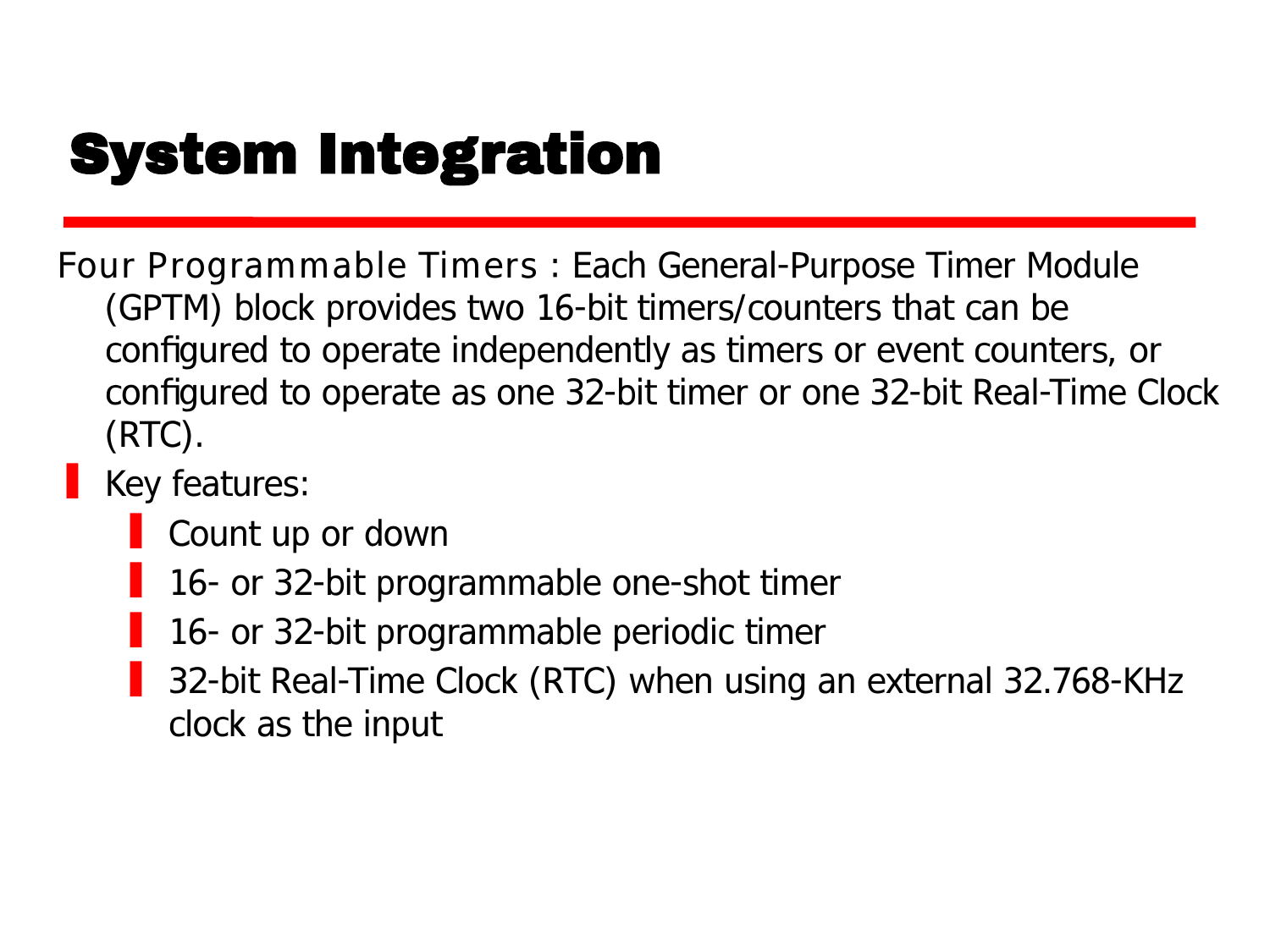

# System Integration
Four Programmable Timers : Each General-Purpose Timer Module (GPTM) block provides two 16-bit timers/counters that can be configured to operate independently as timers or event counters, or configured to operate as one 32-bit timer or one 32-bit Real-Time Clock (RTC).
Key features:
Count up or down
16- or 32-bit programmable one-shot timer
16- or 32-bit programmable periodic timer
32-bit Real-Time Clock (RTC) when using an external 32.768-KHz clock as the input